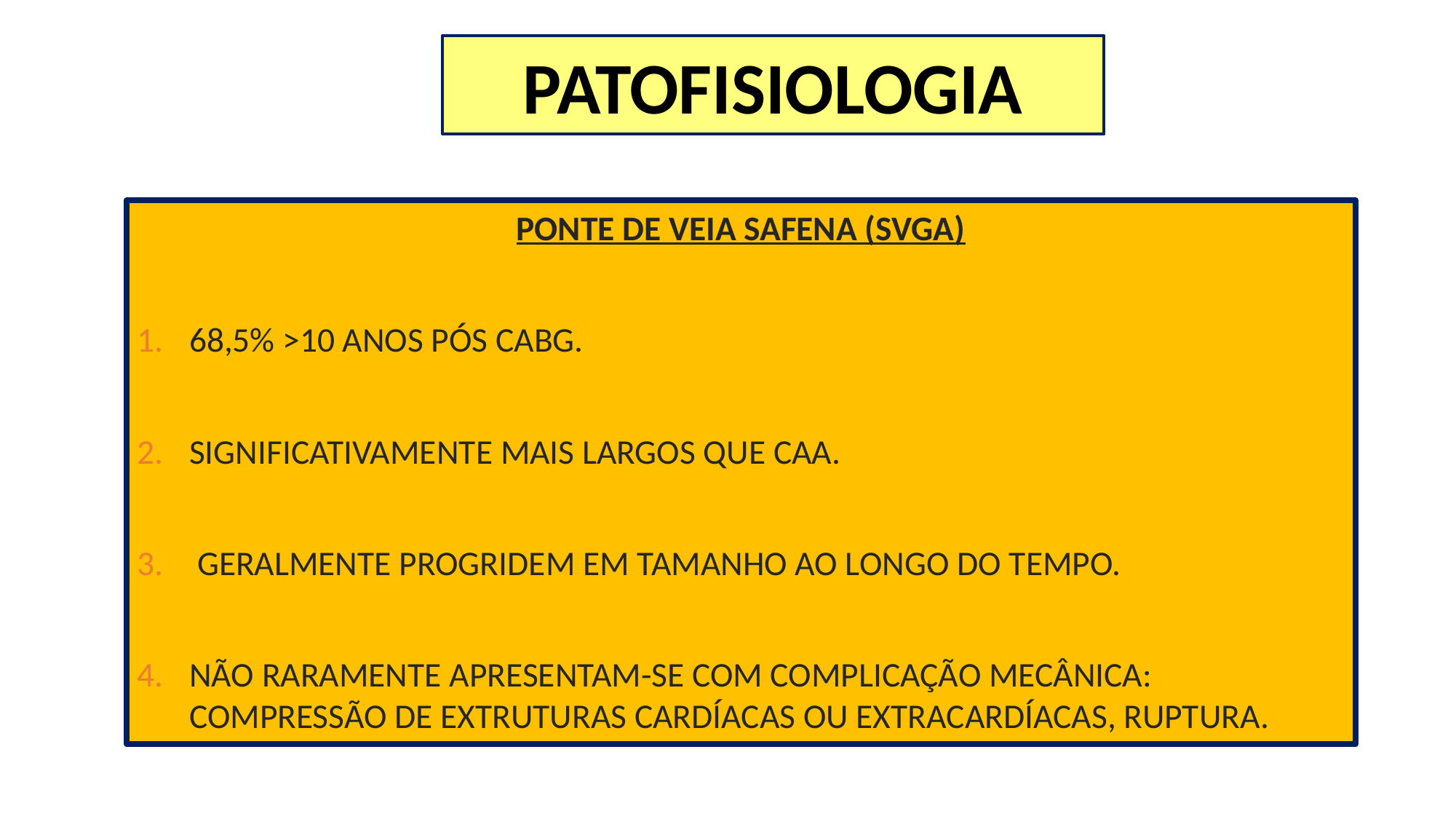

PATOFISIOLOGIA
PONTE DE VEIA SAFENA (SVGA)

68,5% >10 ANOS PÓS CABG.

SIGNIFICATIVAMENTE MAIS LARGOS QUE CAA.

 GERALMENTE PROGRIDEM EM TAMANHO AO LONGO DO TEMPO.

NÃO RARAMENTE APRESENTAM-SE COM COMPLICAÇÃO MECÂNICA: COMPRESSÃO DE EXTRUTURAS CARDÍACAS OU EXTRACARDÍACAS, RUPTURA.